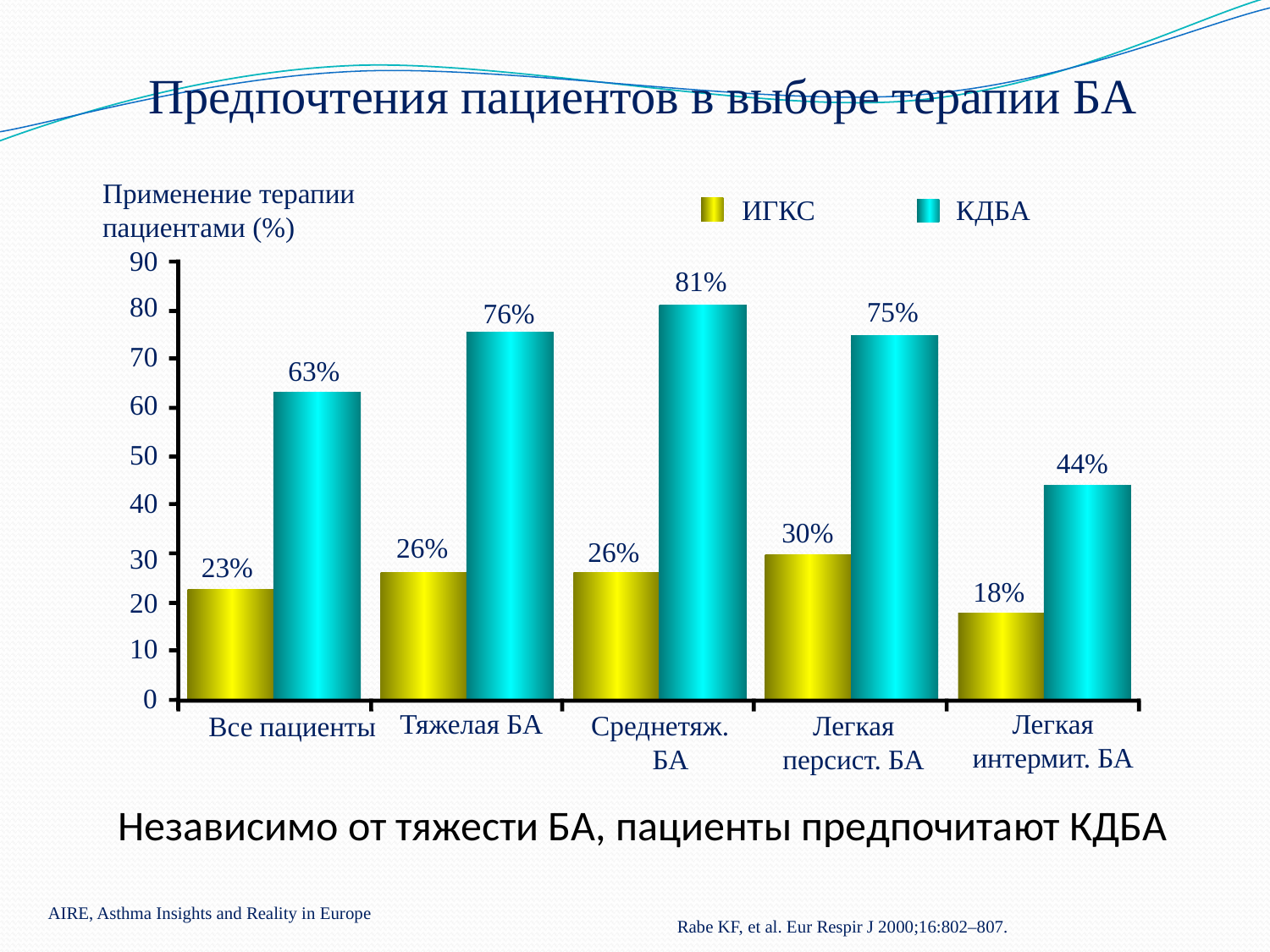

Предпочтения пациентов в выборе терапии БА
Применение терапии пациентами (%)

90
81%

80
75%
76%

70

63%

60

50
44%

40

30%
26%
26%
30
23%

18%

20

10

0

Тяжелая БА
Легкая интермит. БА
Среднетяж.    БА
Легкая персист. БА
Все пациенты
КДБА

 ИГКС

# Независимо от тяжести БА, пациенты предпочитают КДБА
AIRE, Asthma Insights and Reality in Europe
Rabe KF, et al. Eur Respir J 2000;16:802–807.